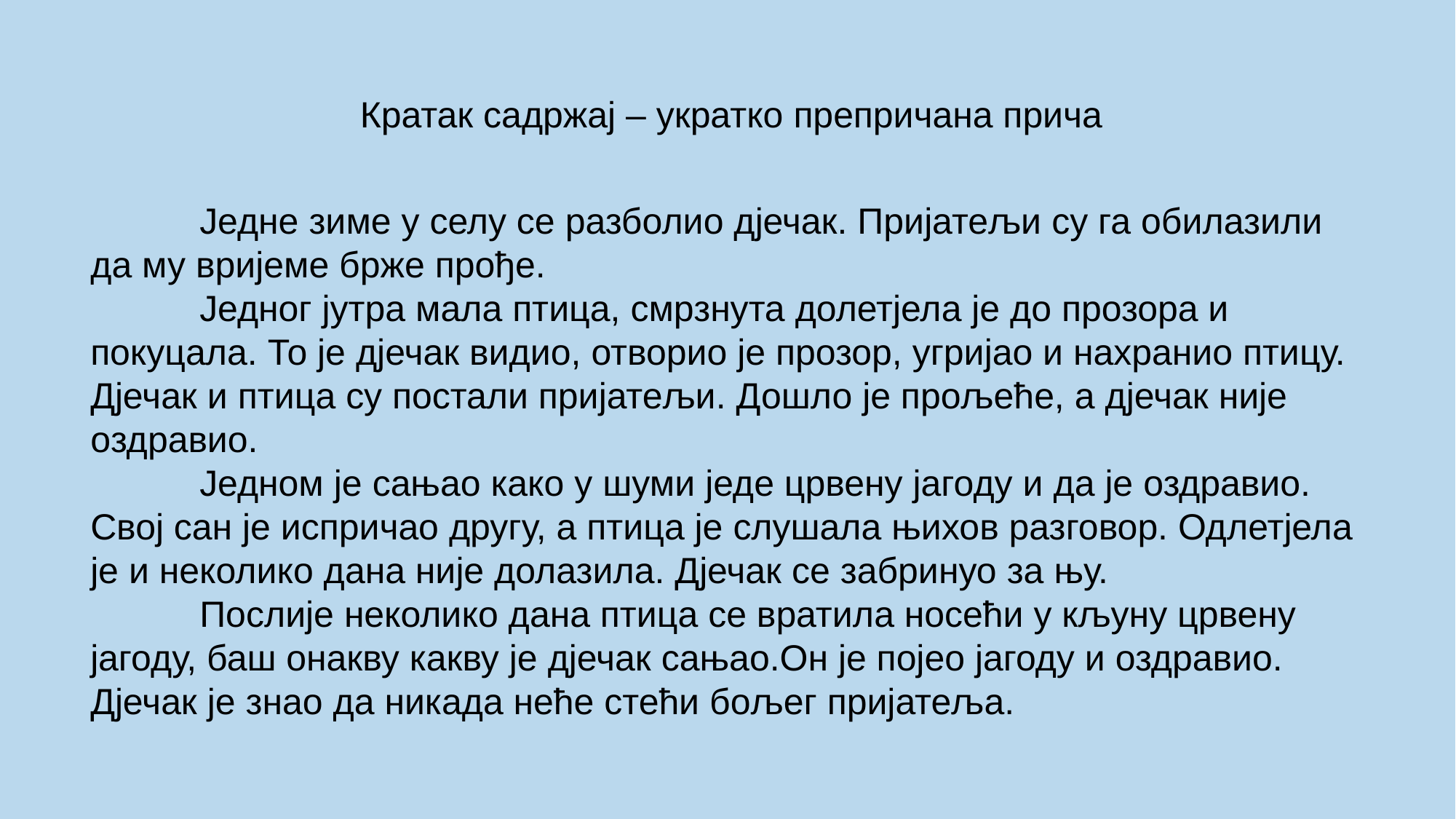

Кратак садржај – укратко препричана прича
	Једне зиме у селу се разболио дјечак. Пријатељи су га обилазили да му вријеме брже прође.
	Једног јутра мала птица, смрзнута долетјела је до прозора и покуцала. То је дјечак видио, отворио је прозор, угријао и нахранио птицу. Дјечак и птица су постали пријатељи. Дошло је прољеће, а дјечак није oздравио.
	Једном је сањао како у шуми једе црвену јагоду и да је оздравио. Свој сан је испричао другу, а птица је слушала њихов разговор. Одлетјела је и неколико дана није долазила. Дјечак се забринуо за њу.
	Послије неколико дана птица се вратила носећи у кљуну црвену јагоду, баш онакву какву је дјечак сањао.Он је појео јагоду и оздравио. Дјечак је знао да никада неће стећи бољег пријатеља.